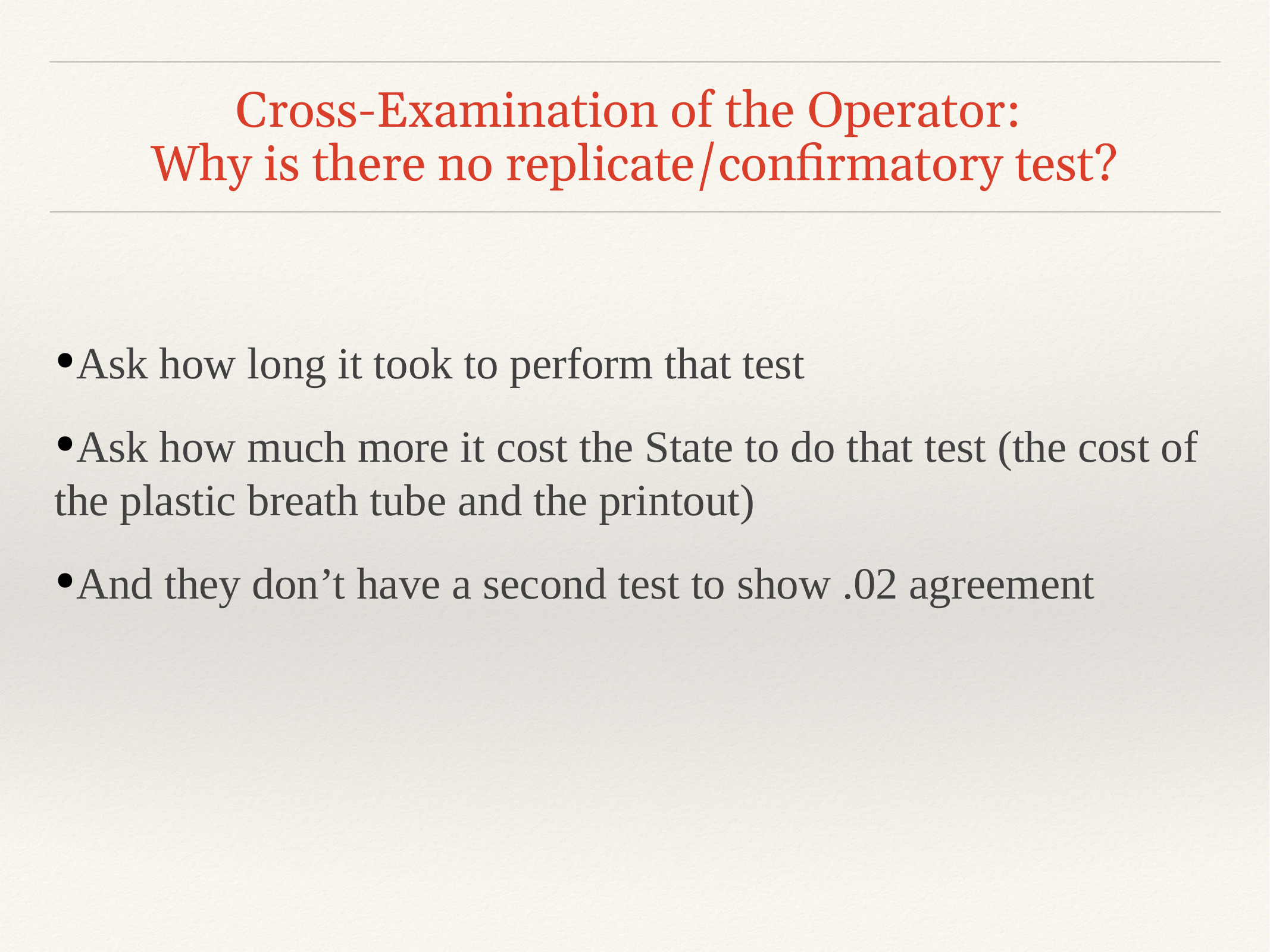

# Cross-Examination of the Operator: Why is there no replicate/confirmatory test?
Ask how long it took to perform that test
Ask how much more it cost the State to do that test (the cost of the plastic breath tube and the printout)
And they don’t have a second test to show .02 agreement